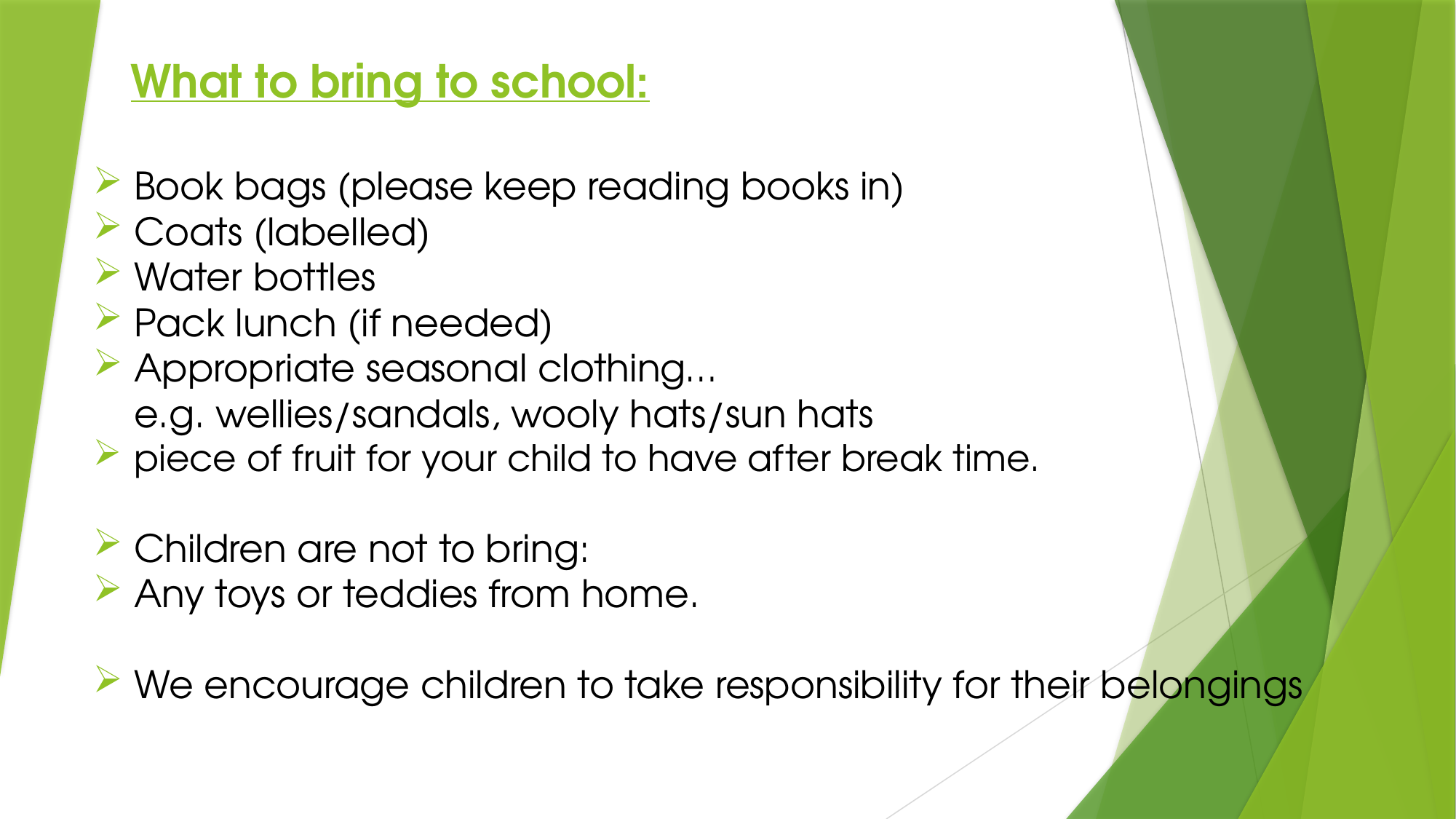

What to bring to school:
Book bags (please keep reading books in)
Coats (labelled)
Water bottles
Pack lunch (if needed)
Appropriate seasonal clothing…
e.g. wellies/sandals, wooly hats/sun hats
piece of fruit for your child to have after break time.

Children are not to bring:
Any toys or teddies from home.
We encourage children to take responsibility for their belongings